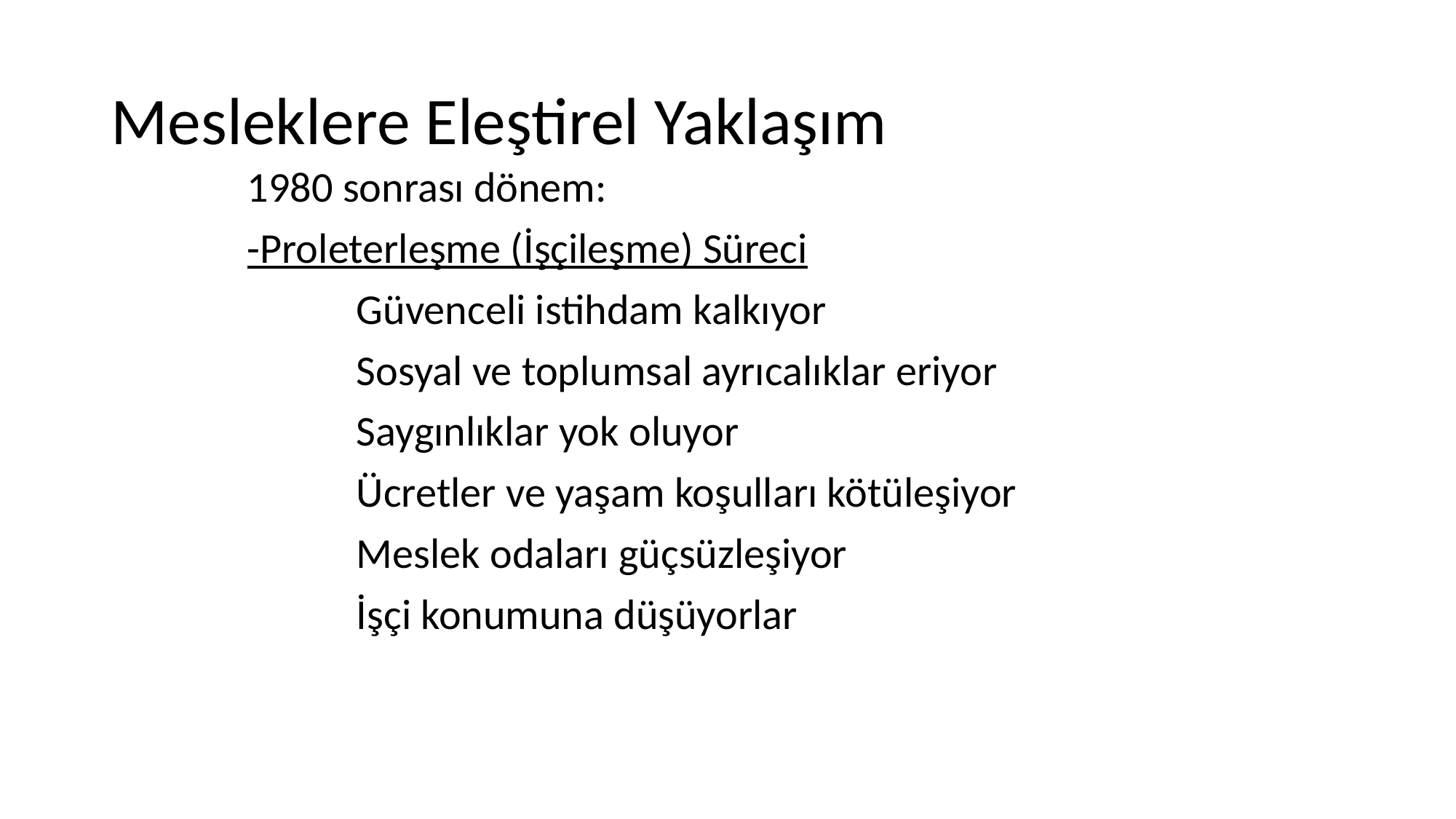

# Mesleklere Eleştirel Yaklaşım
1980 sonrası dönem:
-Proleterleşme (İşçileşme) Süreci
	Güvenceli istihdam kalkıyor
	Sosyal ve toplumsal ayrıcalıklar eriyor
	Saygınlıklar yok oluyor
	Ücretler ve yaşam koşulları kötüleşiyor
	Meslek odaları güçsüzleşiyor
	İşçi konumuna düşüyorlar